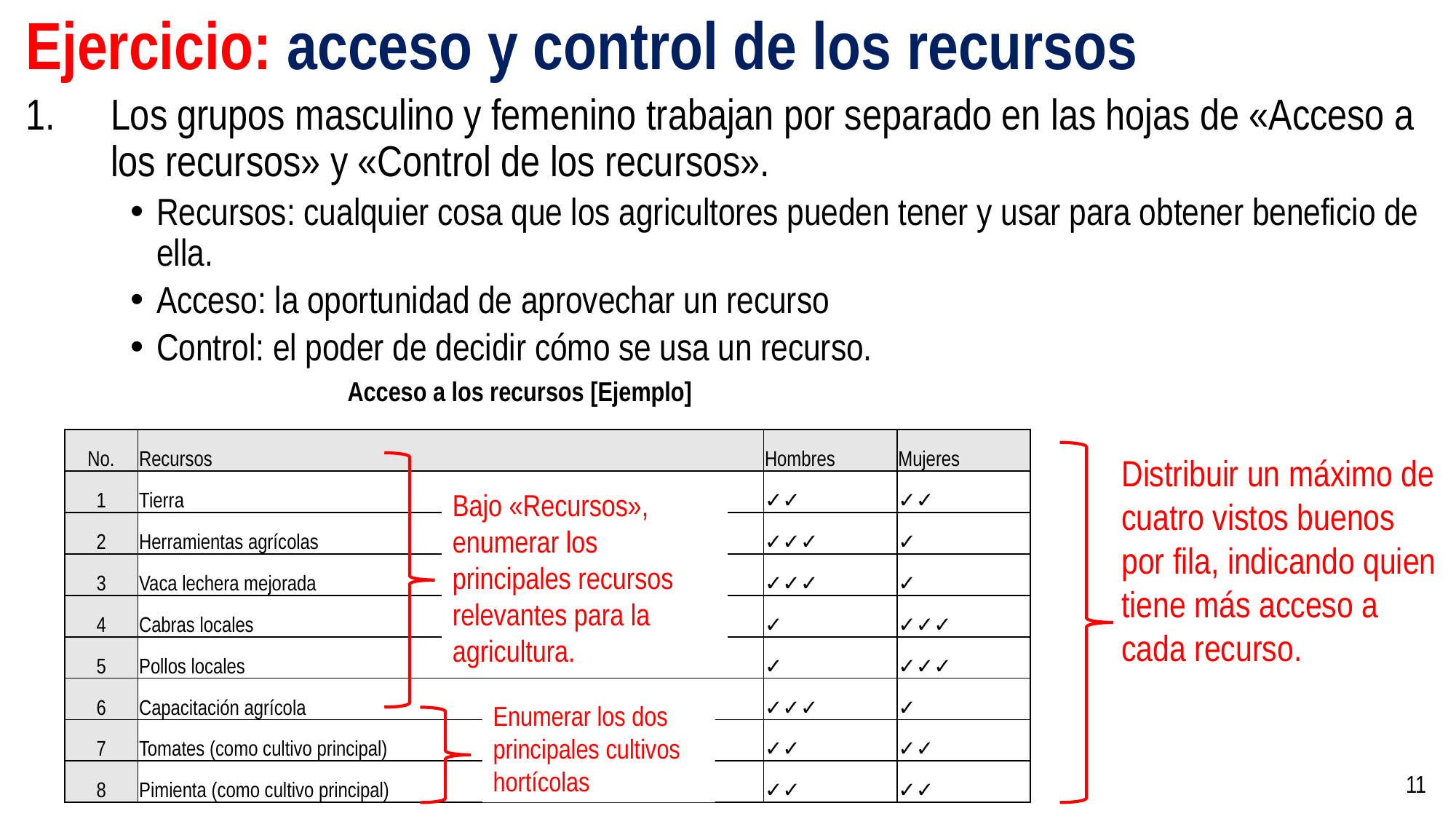

# Ejercicio: acceso y control de los recursos
Los grupos masculino y femenino trabajan por separado en las hojas de «Acceso a los recursos» y «Control de los recursos».
Recursos: cualquier cosa que los agricultores pueden tener y usar para obtener beneficio de ella.
Acceso: la oportunidad de aprovechar un recurso
Control: el poder de decidir cómo se usa un recurso.
Acceso a los recursos [Ejemplo]
| No. | Recursos | Hombres | Mujeres |
| --- | --- | --- | --- |
| 1 | Tierra | ✓✓ | ✓✓ |
| 2 | Herramientas agrícolas | ✓✓✓ | ✓ |
| 3 | Vaca lechera mejorada | ✓✓✓ | ✓ |
| 4 | Cabras locales | ✓ | ✓✓✓ |
| 5 | Pollos locales | ✓ | ✓✓✓ |
| 6 | Capacitación agrícola | ✓✓✓ | ✓ |
| 7 | Tomates (como cultivo principal) | ✓✓ | ✓✓ |
| 8 | Pimienta (como cultivo principal) | ✓✓ | ✓✓ |

Distribuir un máximo de cuatro vistos buenos por fila, indicando quien tiene más acceso a cada recurso.

Bajo «Recursos», enumerar los principales recursos relevantes para la agricultura.
Enumerar los dos principales cultivos hortícolas

11